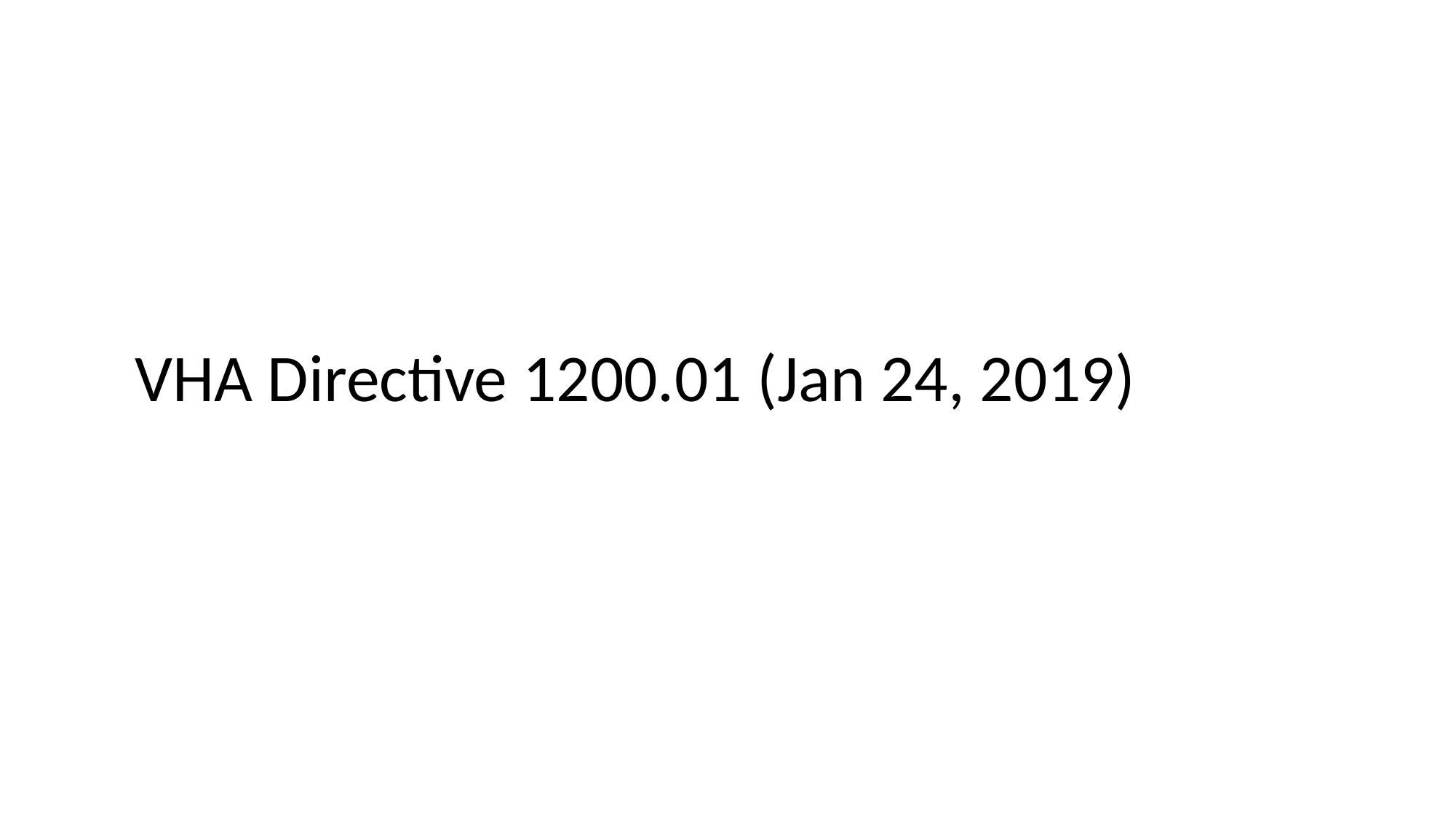

# VHA Directive 1200.01 (Jan 24, 2019)